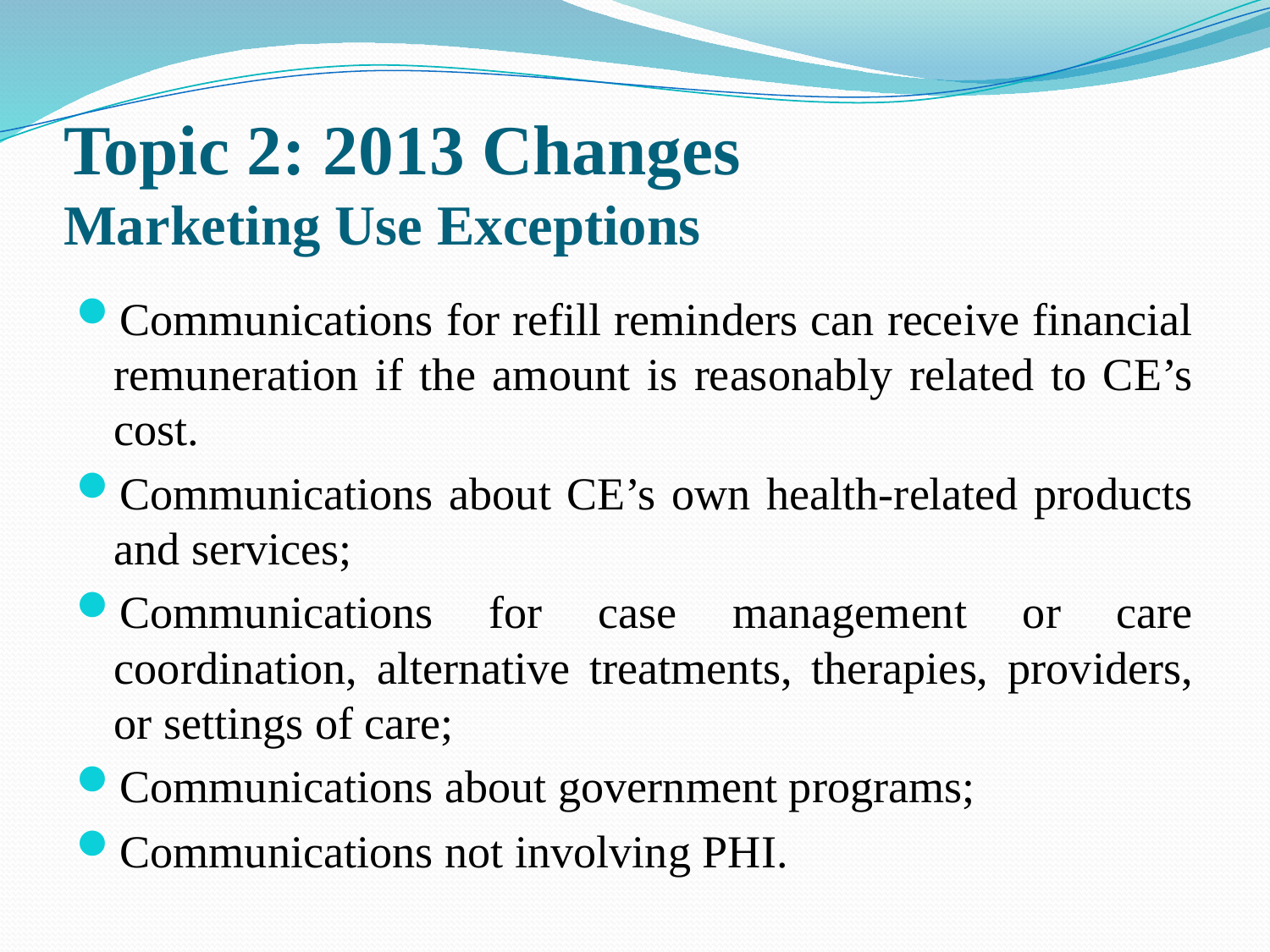

# Topic 2: 2013 Changes Marketing Use Exceptions
Communications for refill reminders can receive financial remuneration if the amount is reasonably related to CE’s cost.
Communications about CE’s own health-related products and services;
Communications for case management or care coordination, alternative treatments, therapies, providers, or settings of care;
Communications about government programs;
Communications not involving PHI.